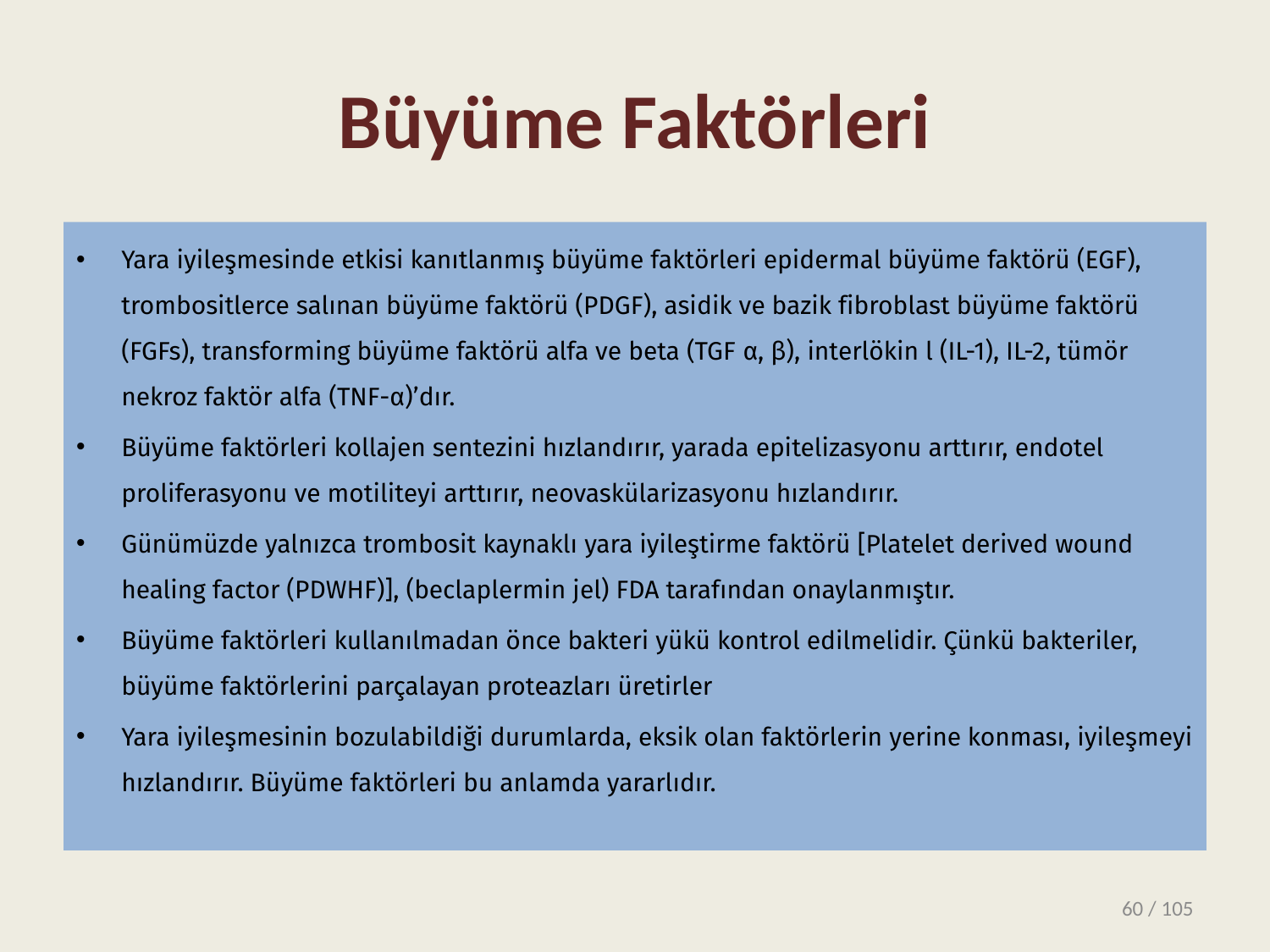

# Büyüme Faktörleri
Yara iyileşmesinde etkisi kanıtlanmış büyüme faktörleri epidermal büyüme faktörü (EGF), trombositlerce salınan büyüme faktörü (PDGF), asidik ve bazik fibroblast büyüme faktörü (FGFs), transforming büyüme faktörü alfa ve beta (TGF α, β), interlökin l (IL-1), IL-2, tümör nekroz faktör alfa (TNF-α)’dır.
Büyüme faktörleri kollajen sentezini hızlandırır, yarada epitelizasyonu arttırır, endotel proliferasyonu ve motiliteyi arttırır, neovaskülarizasyonu hızlandırır.
Günümüzde yalnızca trombosit kaynaklı yara iyileştirme faktörü [Platelet derived wound healing factor (PDWHF)], (beclaplermin jel) FDA tarafından onaylanmıştır.
Büyüme faktörleri kullanılmadan önce bakteri yükü kontrol edilmelidir. Çünkü bakteriler, büyüme faktörlerini parçalayan proteazları üretirler
Yara iyileşmesinin bozulabildiği durumlarda, eksik olan faktörlerin yerine konması, iyileşmeyi hızlandırır. Büyüme faktörleri bu anlamda yararlıdır.

60 / 105